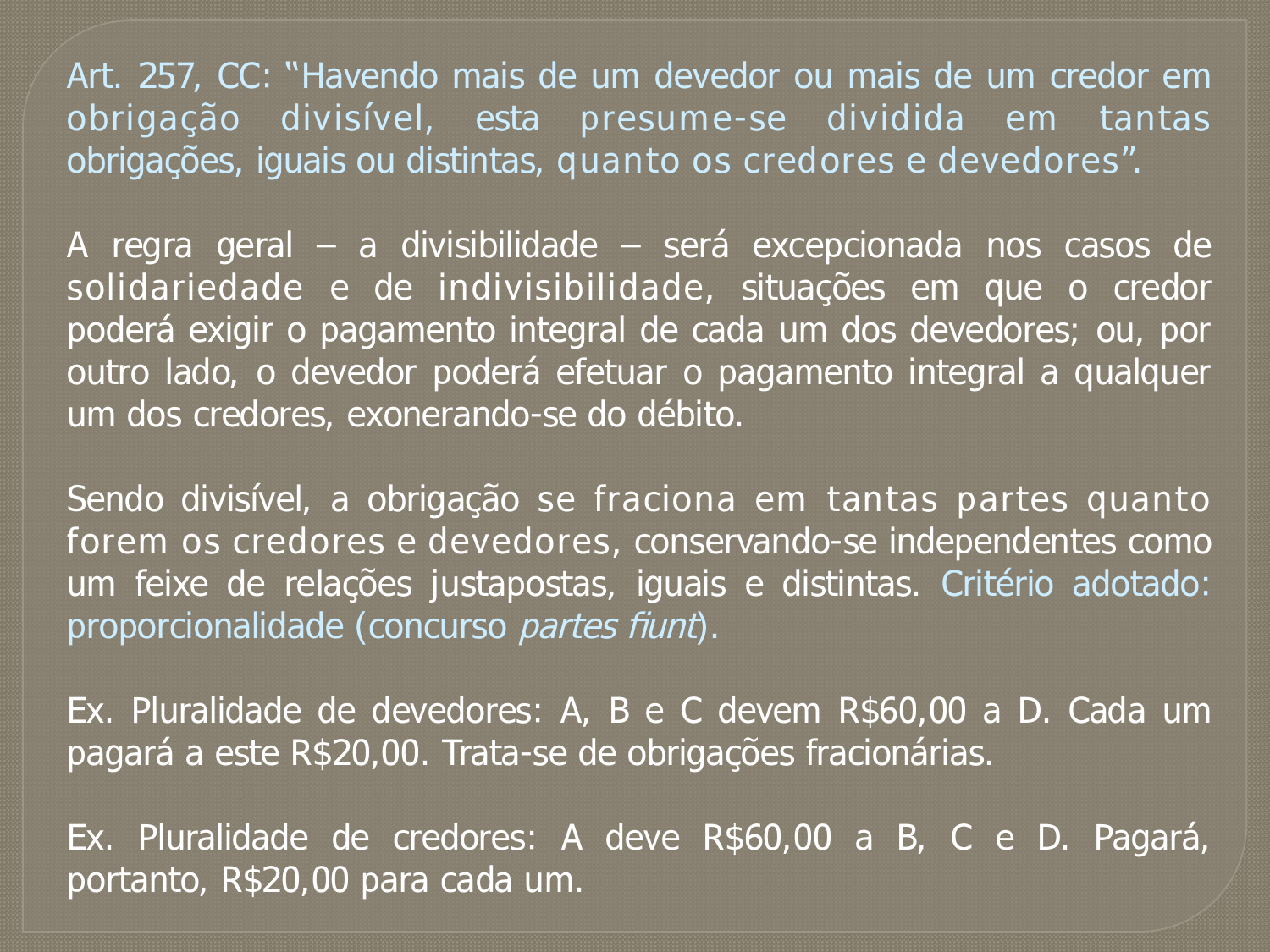

Art. 257, CC: “Havendo mais de um devedor ou mais de um credor em obrigação divisível, esta presume-se dividida em tantas obrigações, iguais ou distintas, quanto os credores e devedores”.

A regra geral – a divisibilidade – será excepcionada nos casos de solidariedade e de indivisibilidade, situações em que o credor poderá exigir o pagamento integral de cada um dos devedores; ou, por outro lado, o devedor poderá efetuar o pagamento integral a qualquer um dos credores, exonerando-se do débito.

Sendo divisível, a obrigação se fraciona em tantas partes quanto forem os credores e devedores, conservando-se independentes como um feixe de relações justapostas, iguais e distintas. Critério adotado: proporcionalidade (concurso partes fiunt).

Ex. Pluralidade de devedores: A, B e C devem R$60,00 a D. Cada um pagará a este R$20,00. Trata-se de obrigações fracionárias.

Ex. Pluralidade de credores: A deve R$60,00 a B, C e D. Pagará, portanto, R$20,00 para cada um.